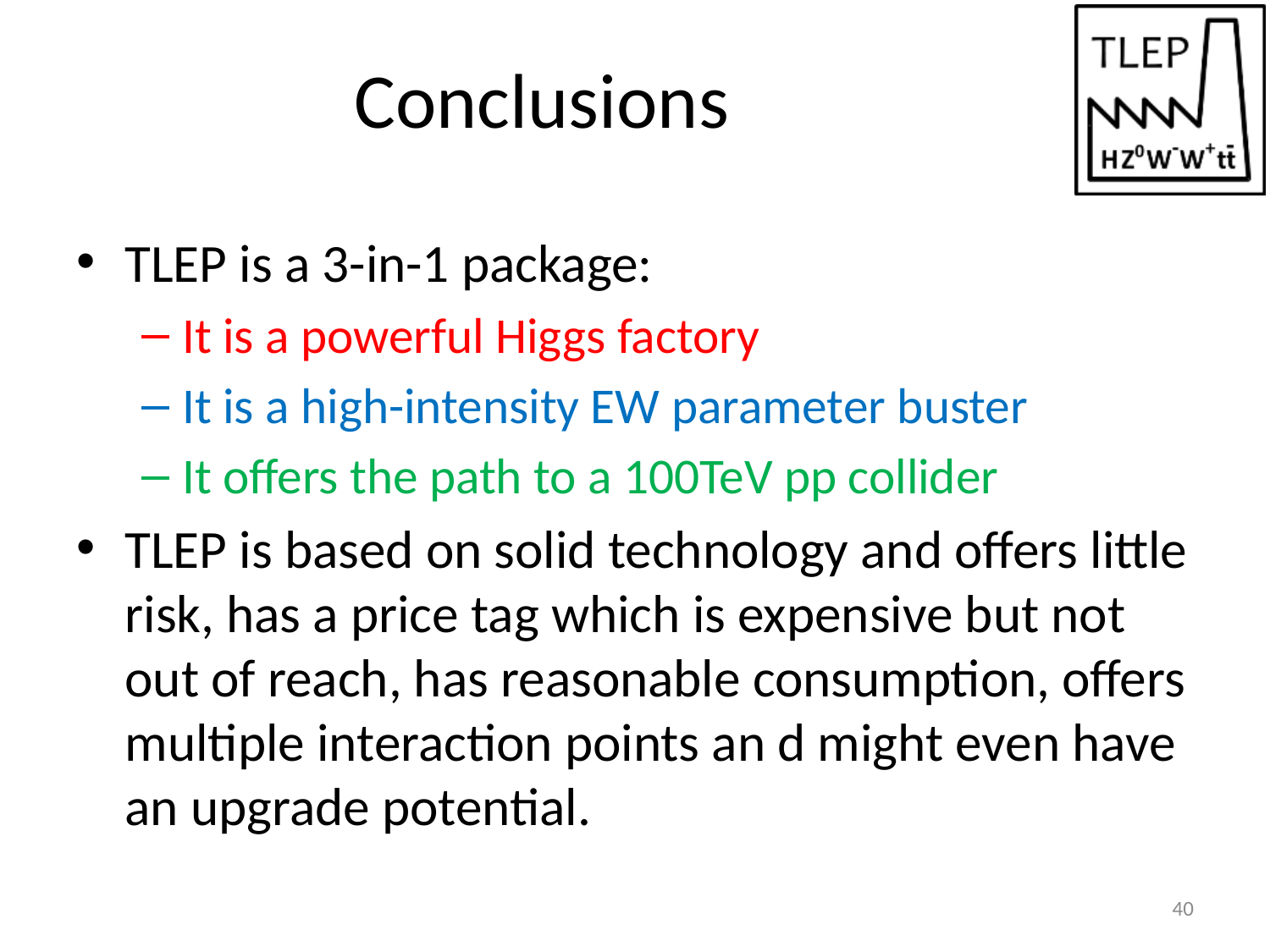

# Conclusions
TLEP is a 3-in-1 package:
It is a powerful Higgs factory
It is a high-intensity EW parameter buster
It offers the path to a 100TeV pp collider
TLEP is based on solid technology and offers little risk, has a price tag which is expensive but not out of reach, has reasonable consumption, offers multiple interaction points an d might even have an upgrade potential.
40